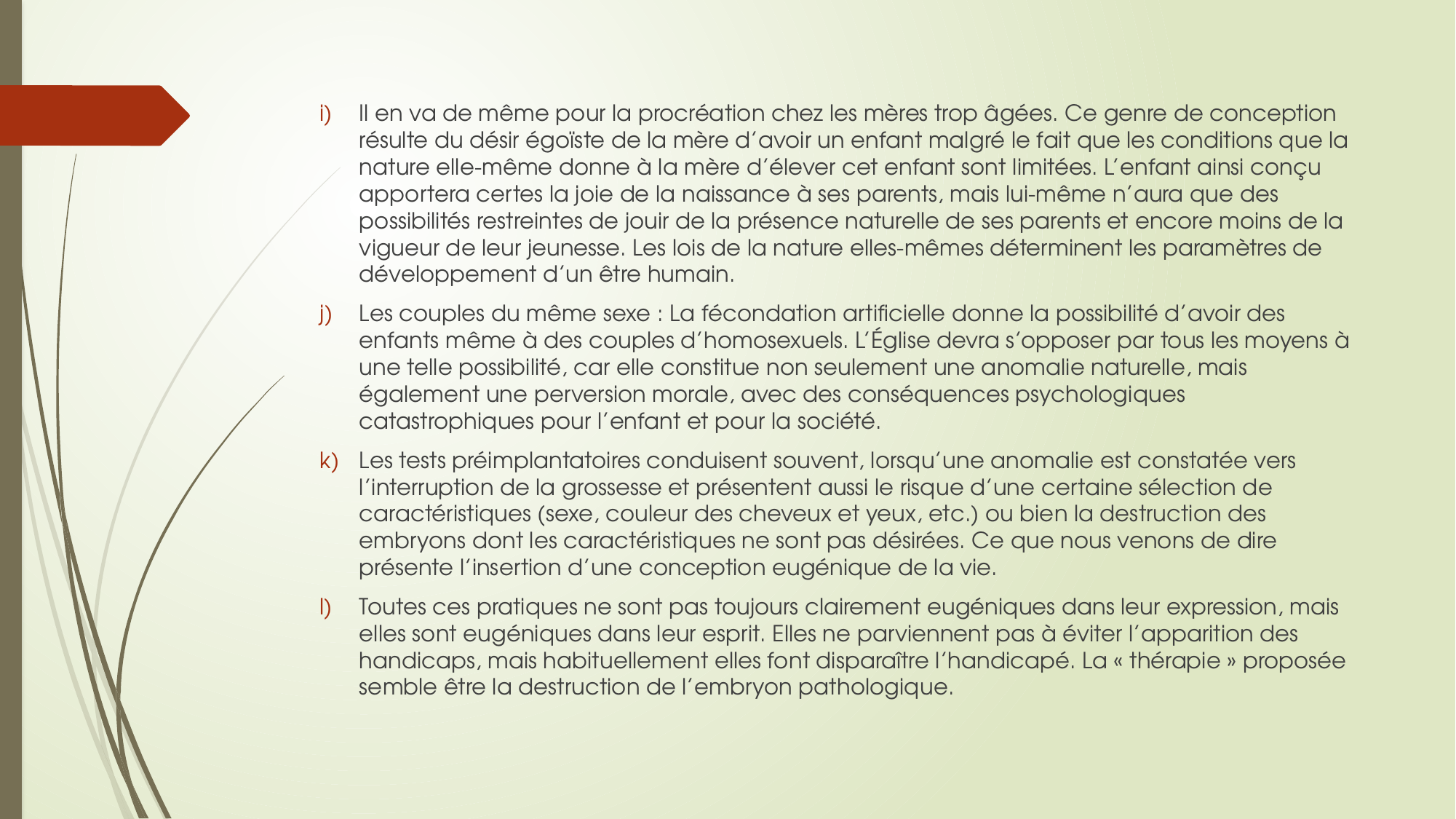

Il en va de même pour la procréation chez les mères trop âgées. Ce genre de conception résulte du désir égoïste de la mère d’avoir un enfant malgré le fait que les conditions que la nature elle-même donne à la mère d’élever cet enfant sont limitées. L’enfant ainsi conçu apportera certes la joie de la naissance à ses parents, mais lui-même n’aura que des possibilités restreintes de jouir de la présence naturelle de ses parents et encore moins de la vigueur de leur jeunesse. Les lois de la nature elles-mêmes déterminent les paramètres de développement d’un être humain.
Les couples du même sexe : La fécondation artificielle donne la possibilité d’avoir des enfants même à des couples d’homosexuels. L’Église devra s’opposer par tous les moyens à une telle possibilité, car elle constitue non seulement une anomalie naturelle, mais également une perversion morale, avec des conséquences psychologiques catastrophiques pour l’enfant et pour la société.
Les tests préimplantatoires conduisent souvent, lorsqu’une anomalie est constatée vers l’interruption de la grossesse et présentent aussi le risque d’une certaine sélection de caractéristiques (sexe, couleur des cheveux et yeux, etc.) ou bien la destruction des embryons dont les caractéristiques ne sont pas désirées. Ce que nous venons de dire présente l’insertion d’une conception eugénique de la vie.
Toutes ces pratiques ne sont pas toujours clairement eugéniques dans leur expression, mais elles sont eugéniques dans leur esprit. Elles ne parviennent pas à éviter l’apparition des handicaps, mais habituellement elles font disparaître l’handicapé. La « thérapie » proposée semble être la destruction de l’embryon pathologique.